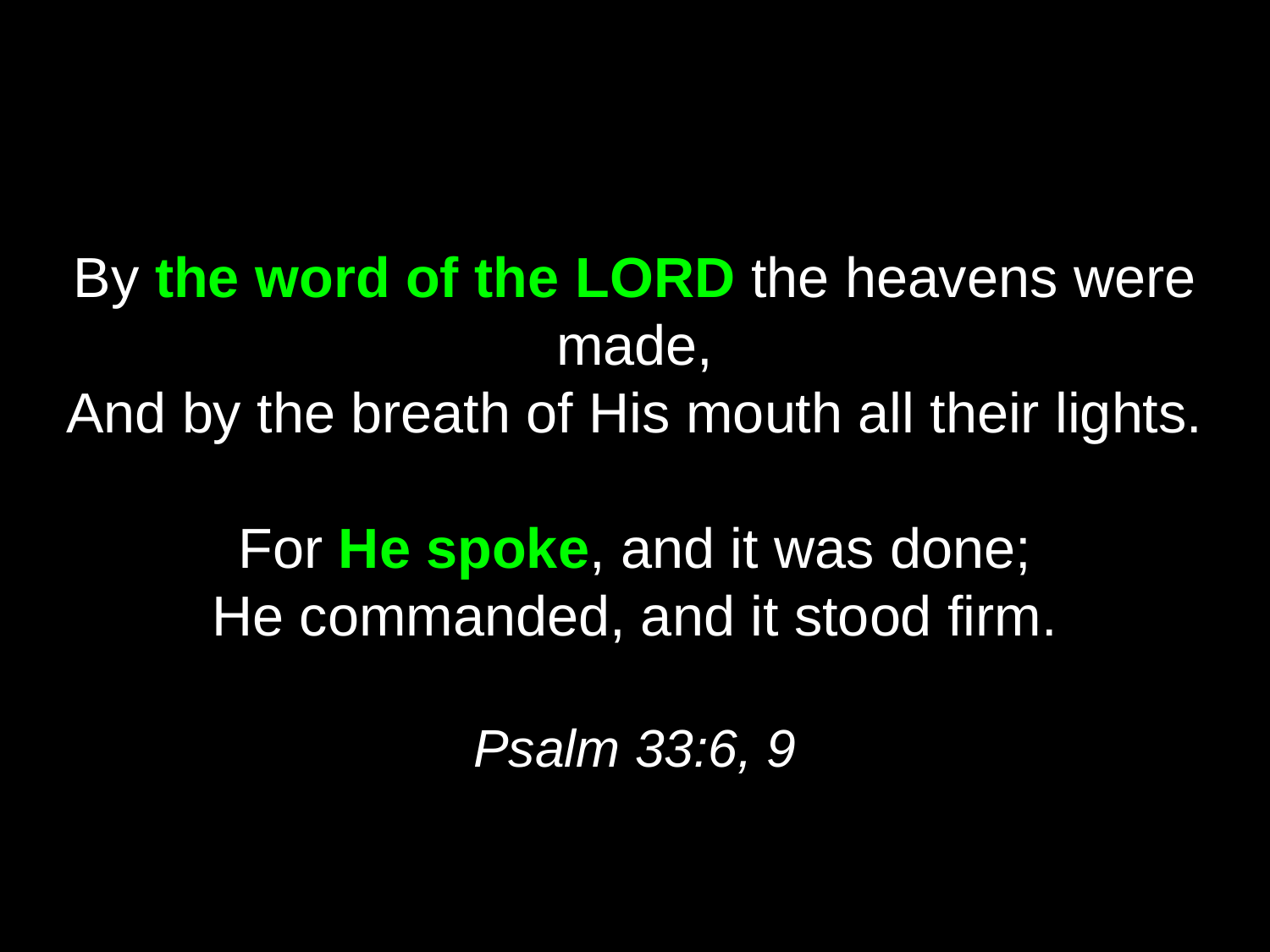

By the word of the Lord the heavens were made,
And by the breath of His mouth all their lights.

For He spoke, and it was done;
He commanded, and it stood firm.

Psalm 33:6, 9